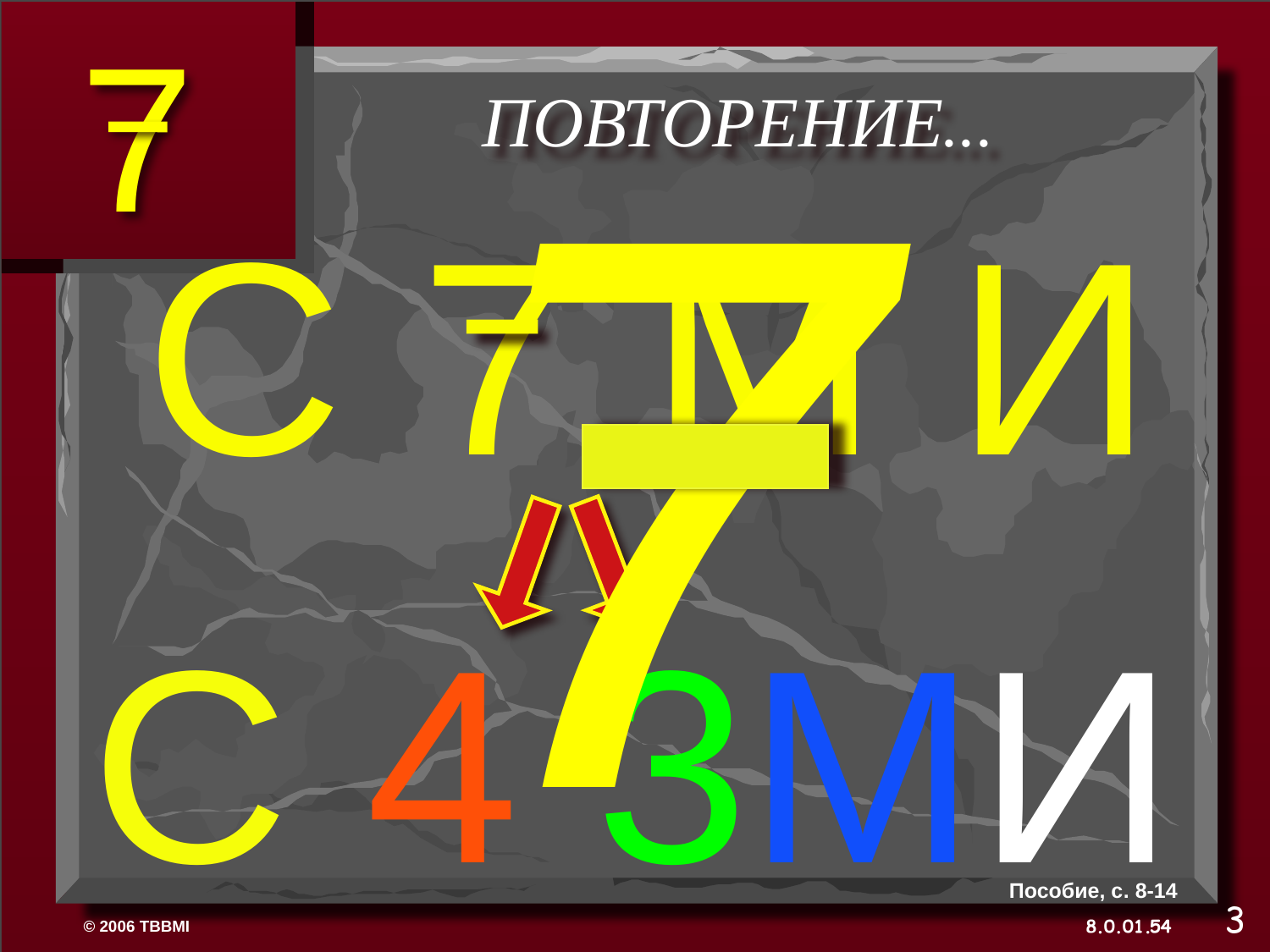

7

7

ПОВТОРЕНИЕ...

C 7 М И

C 4 3МИ

Пособие, с. 8-14
3
54